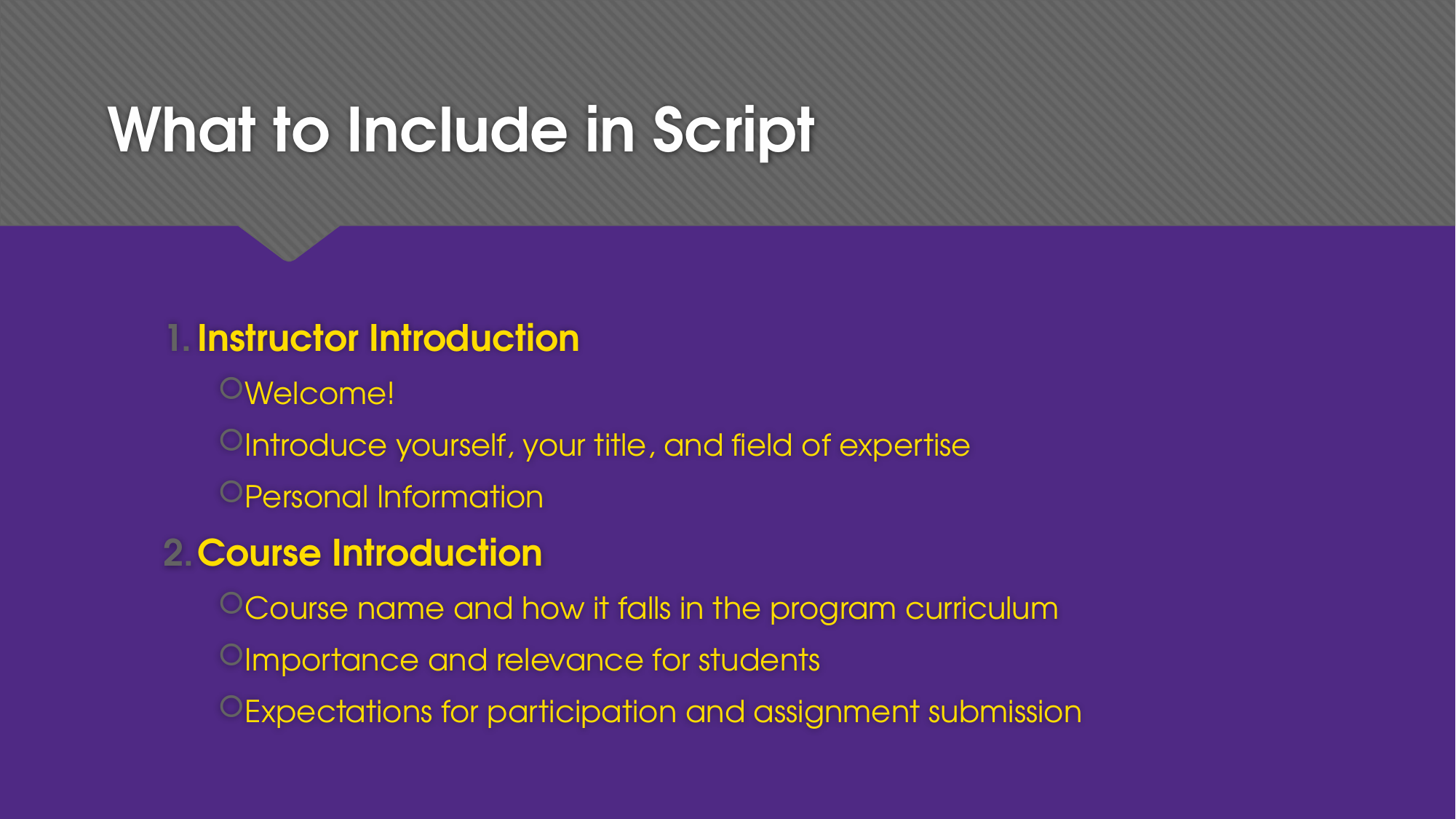

# What to Include in Script
Instructor Introduction
Welcome!
Introduce yourself, your title, and field of expertise
Personal Information
Course Introduction
Course name and how it falls in the program curriculum
Importance and relevance for students
Expectations for participation and assignment submission